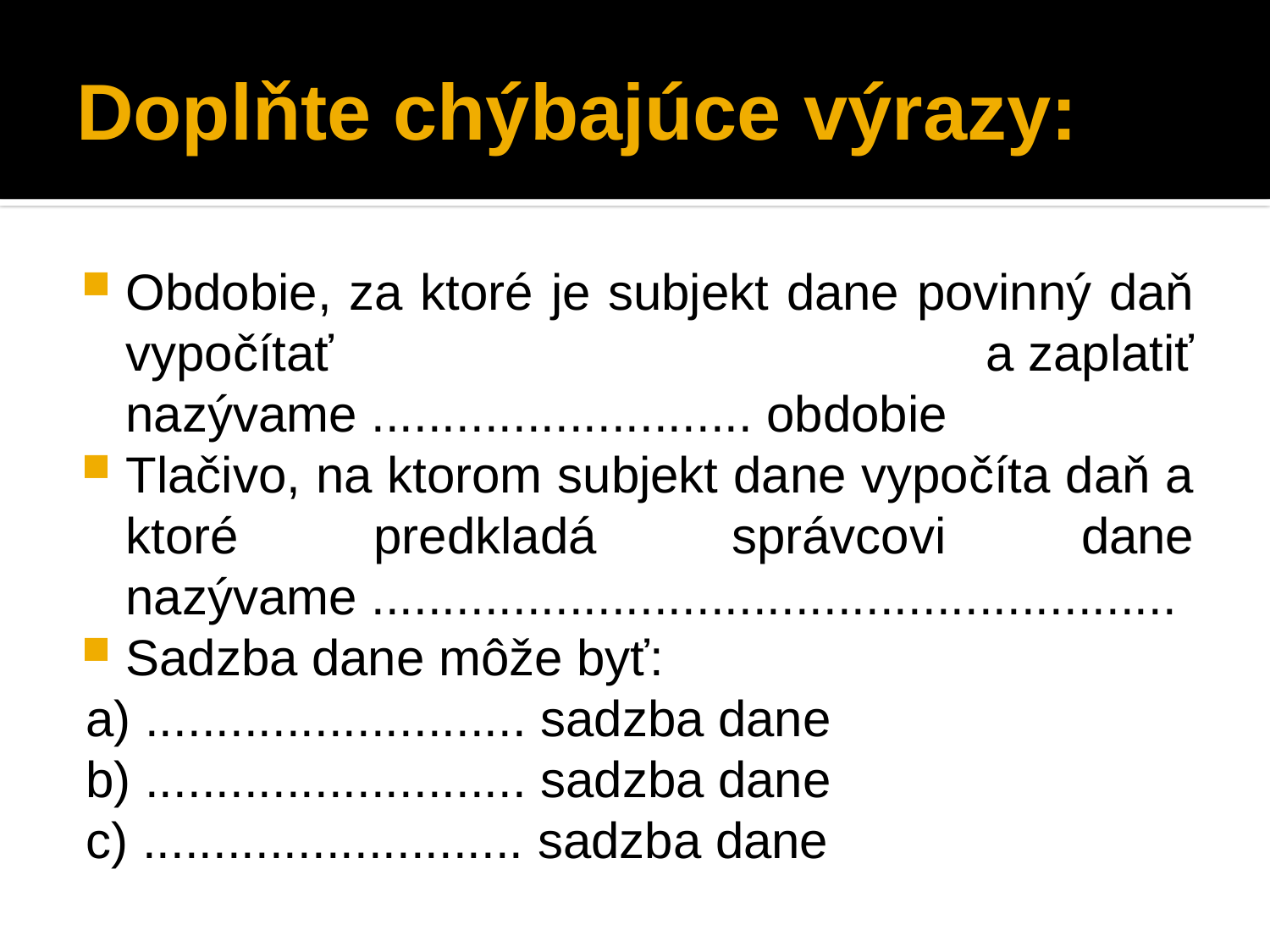

# Doplňte chýbajúce výrazy:
Obdobie, za ktoré je subjekt dane povinný daň vypočítať a zaplatiť nazývame ........................... obdobie
Tlačivo, na ktorom subjekt dane vypočíta daň a ktoré predkladá správcovi dane nazývame .........................................................
Sadzba dane môže byť:
a) ........................... sadzba dane
b) ........................... sadzba dane
c) ........................... sadzba dane